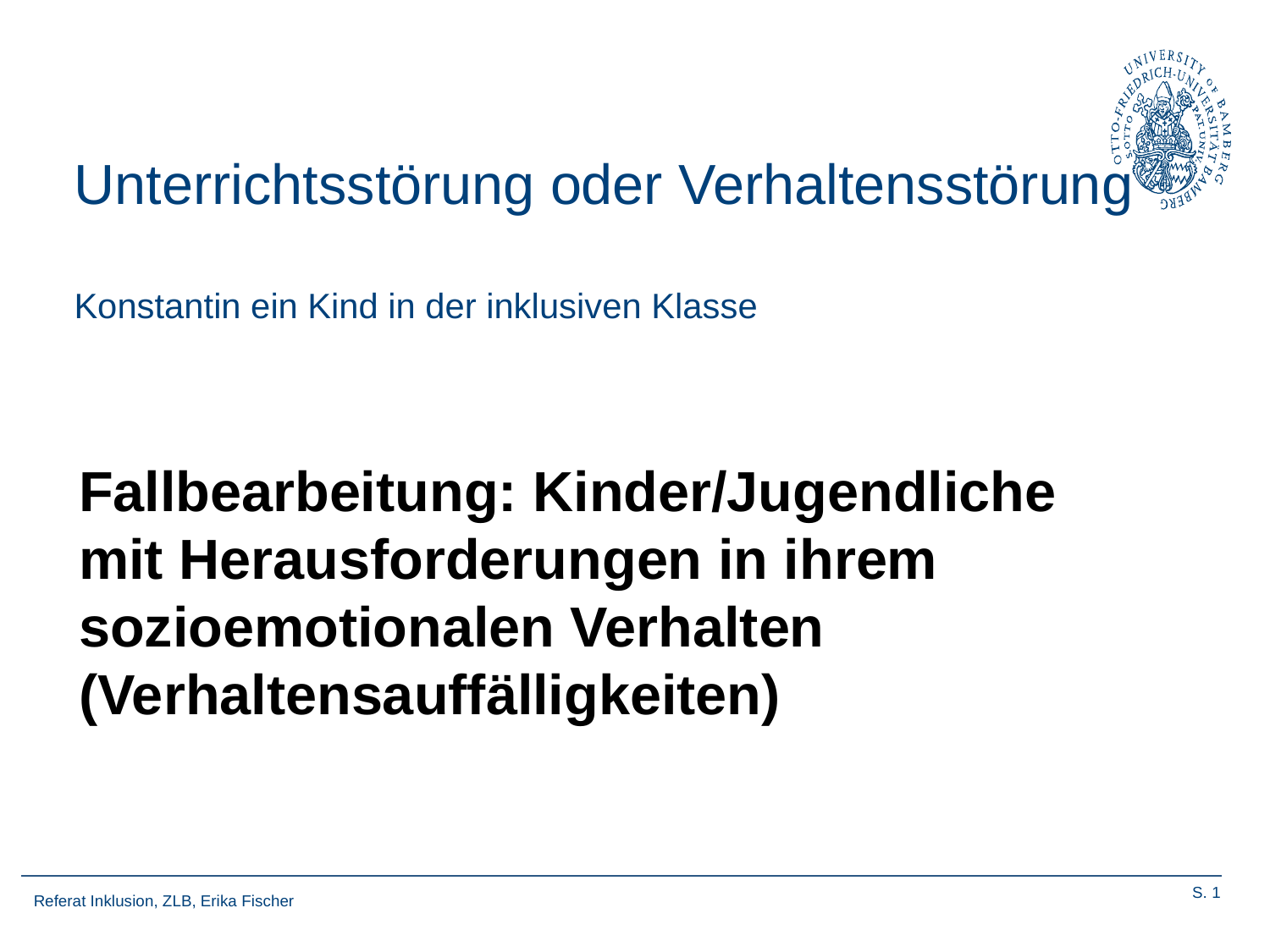

# Unterrichtsstörung oder Verhaltensstörung Konstantin ein Kind in der inklusiven Klasse
Fallbearbeitung: Kinder/Jugendliche mit Herausforderungen in ihrem sozioemotionalen Verhalten (Verhaltensauffälligkeiten)